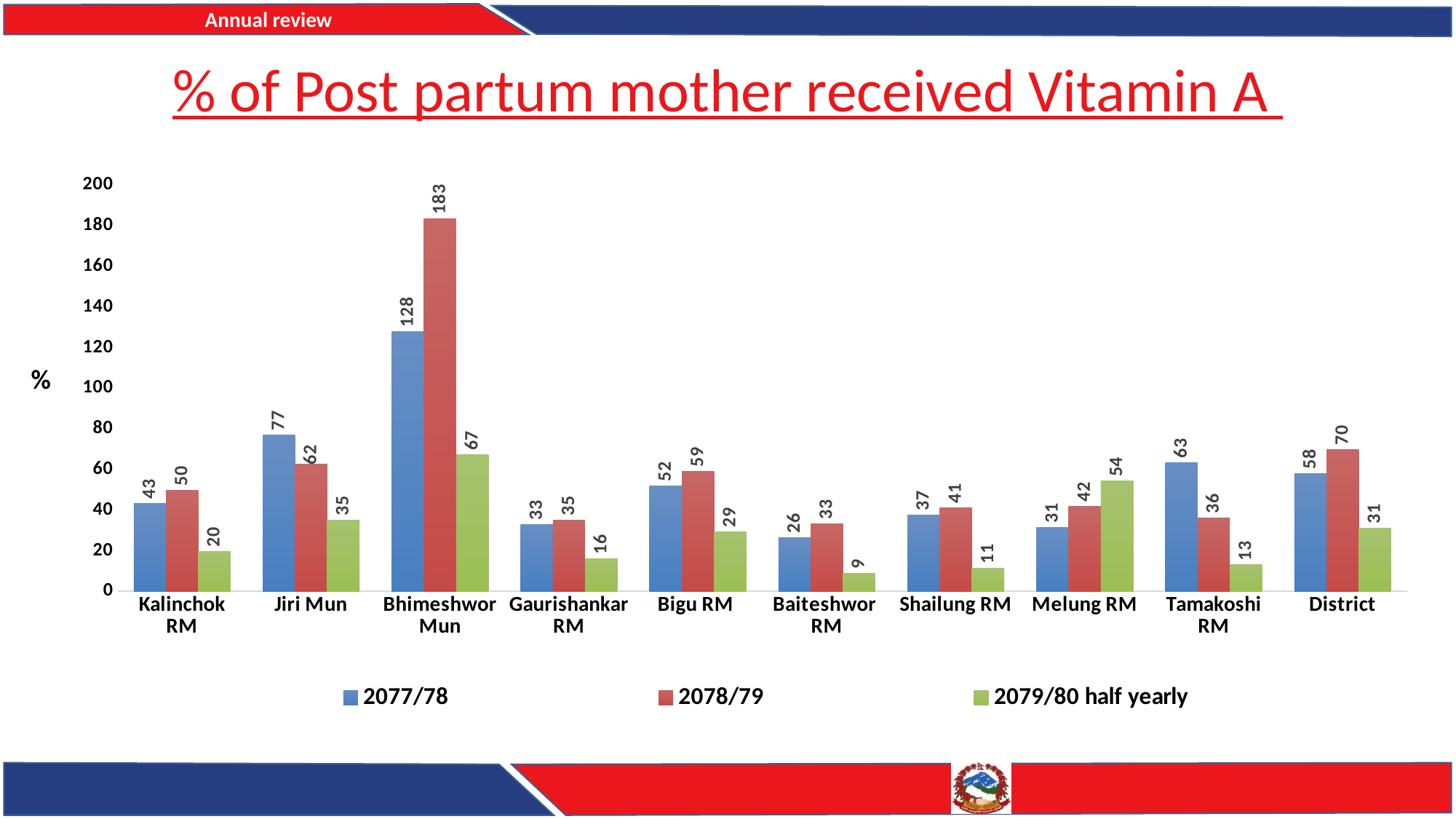

# % of Post partum mother received Vitamin A

### Chart

| Category | 2077/78 | 2078/79 | 2079/80 half yearly |
|---|---|---|---|
| Kalinchok RM | 43.2 | 49.5 | 19.6 |
| Jiri Mun | 76.8 | 62.4 | 35.0 |
| Bhimeshwor Mun | 127.8 | 183.4 | 67.0 |
| Gaurishankar RM | 32.9 | 34.9 | 16.1 |
| Bigu RM  | 51.6 | 59.0 | 29.2 |
| Baiteshwor  RM | 26.2 | 33.1 | 8.9 |
| Shailung RM | 37.4 | 40.9 | 11.4 |
| Melung RM | 31.4 | 41.8 | 54.1 |
| Tamakoshi RM | 63.1 | 36.1 | 12.9 |
| District | 58.0 | 69.8 | 31.0 |
%